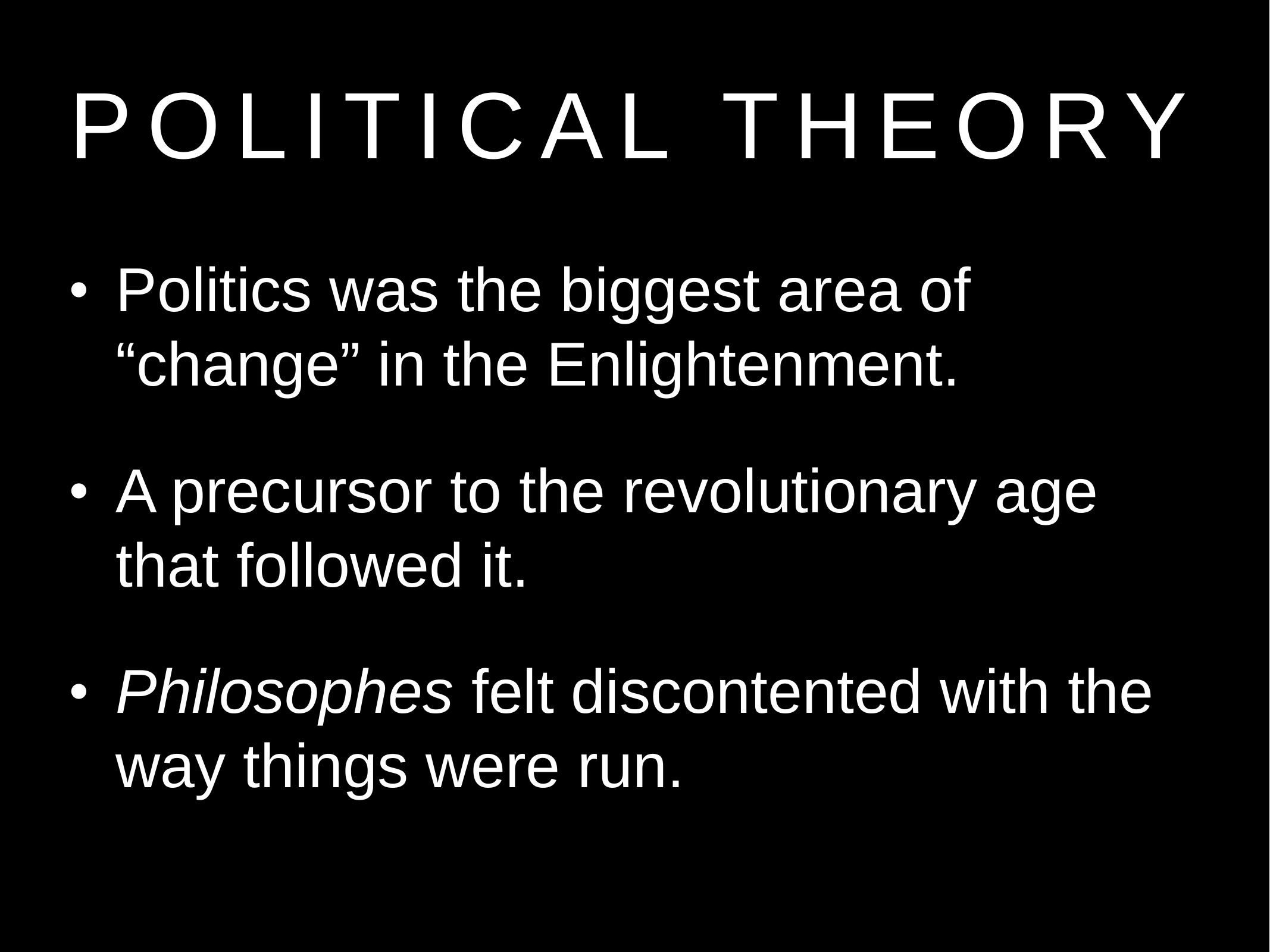

# Political Theory
Politics was the biggest area of “change” in the Enlightenment.
A precursor to the revolutionary age that followed it.
Philosophes felt discontented with the way things were run.